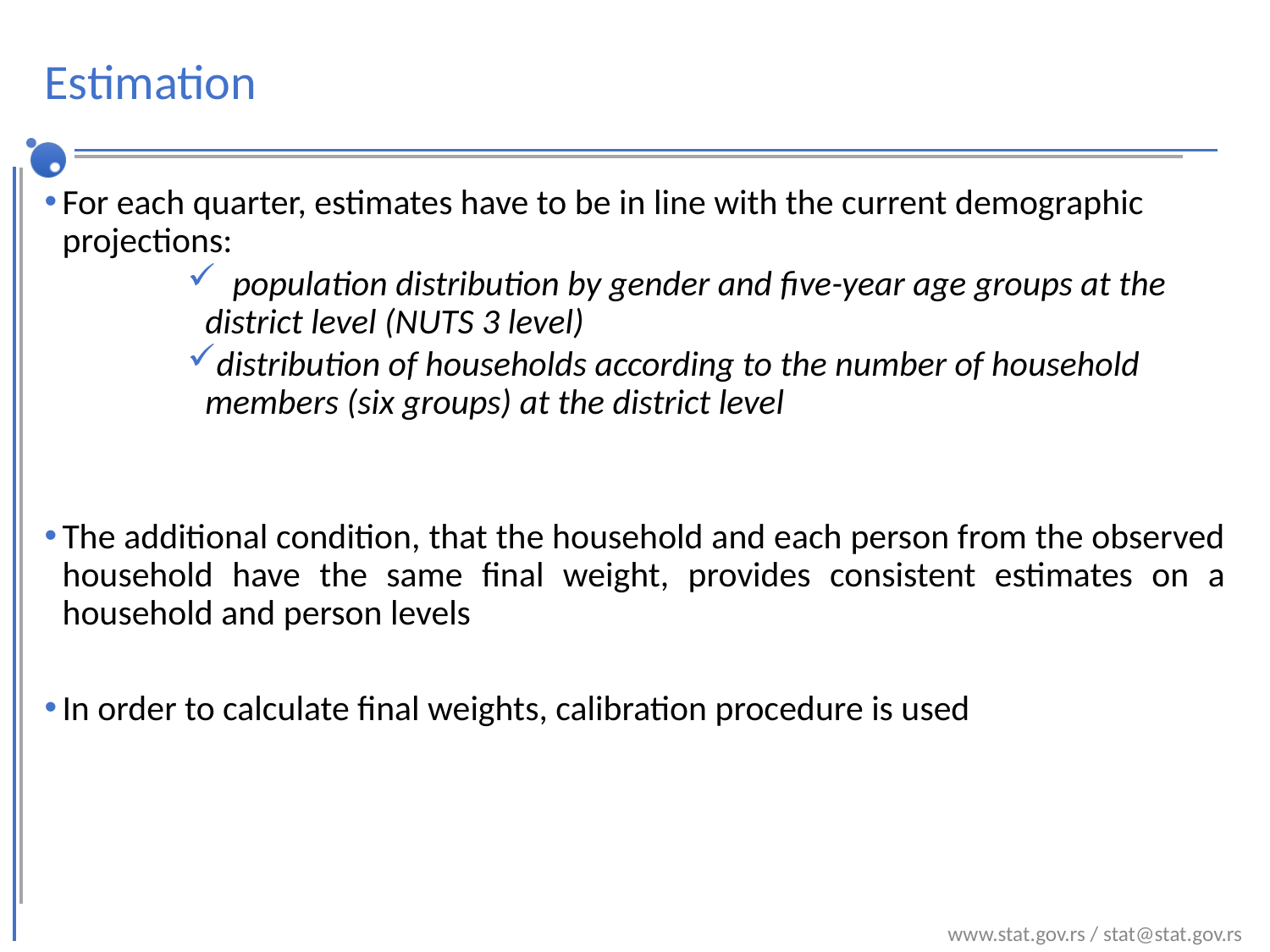

# Estimation
For each quarter, estimates have to be in line with the current demographic projections:
  population distribution by gender and five-year age groups at the district level (NUTS 3 level)
distribution of households according to the number of household members (six groups) at the district level

The additional condition, that the household and each person from the observed household have the same final weight, provides consistent estimates on a household and person levels

In order to calculate final weights, calibration procedure is used